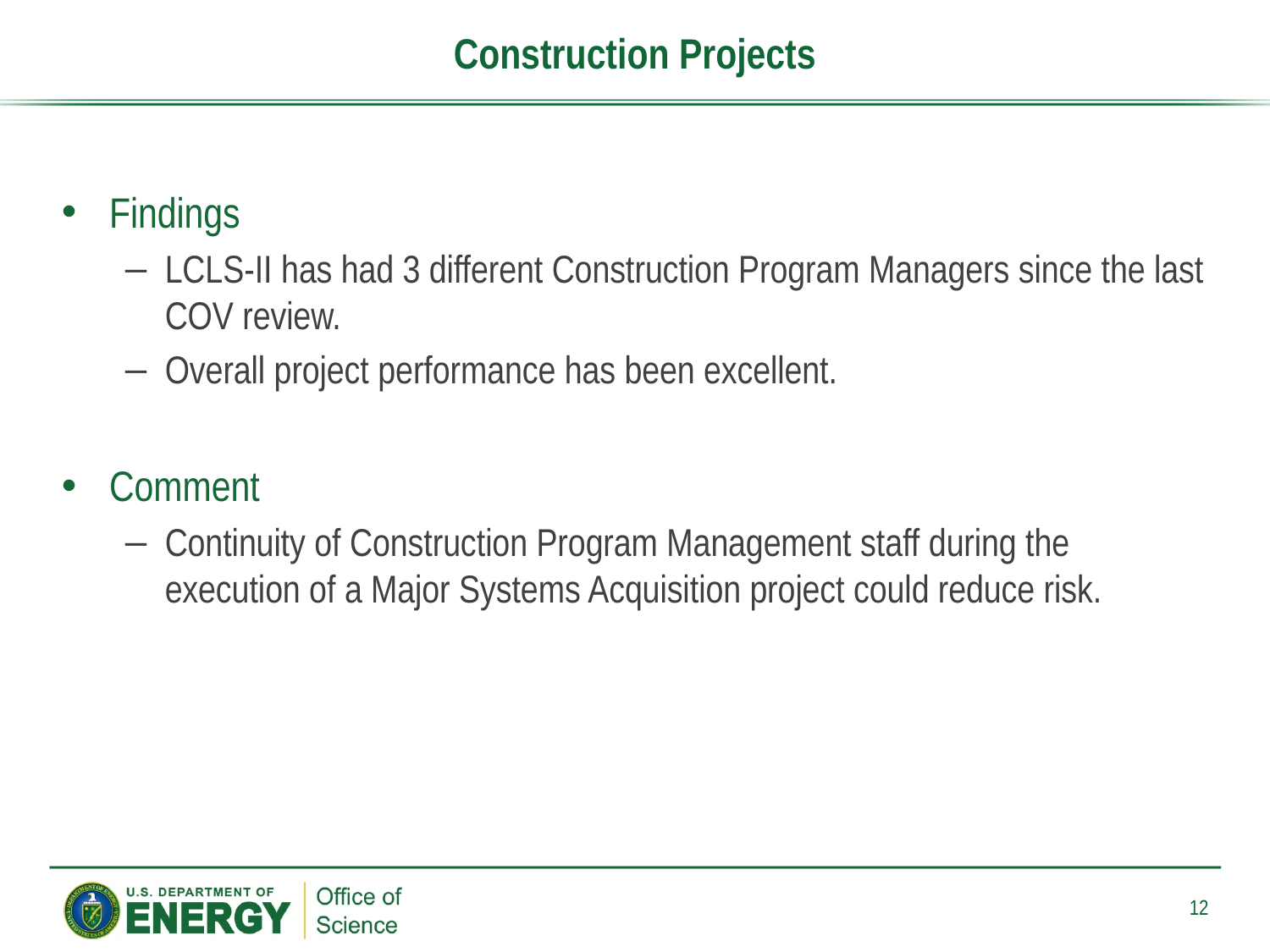

# Construction Projects

Findings
LCLS-II has had 3 different Construction Program Managers since the last COV review.
Overall project performance has been excellent.

Comment
Continuity of Construction Program Management staff during the execution of a Major Systems Acquisition project could reduce risk.
12